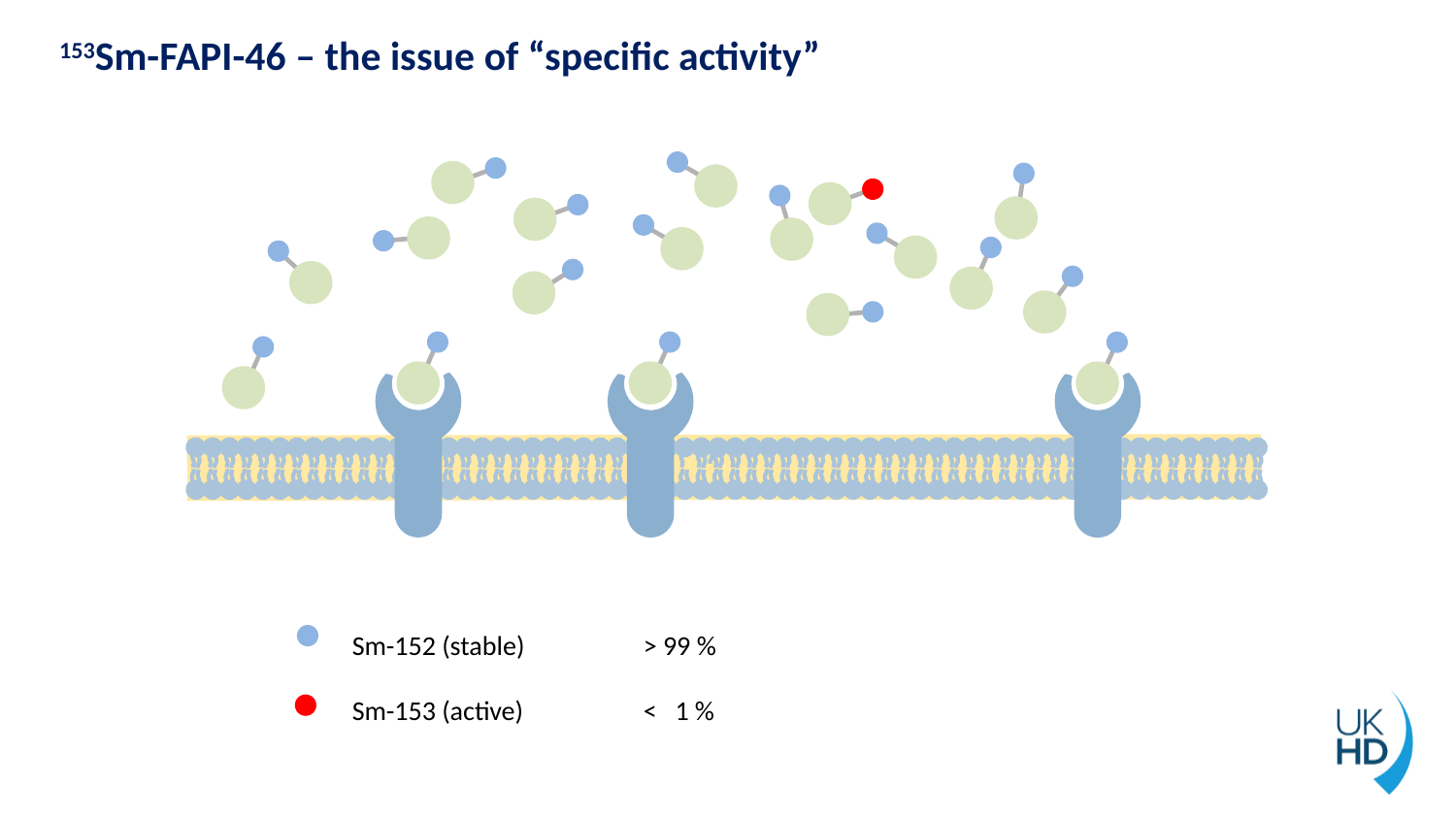

153Sm-FAPI-46 – the issue of “specific activity”

Sm-152 (stable) 	> 99 %

Sm-153 (active)	<   1 %